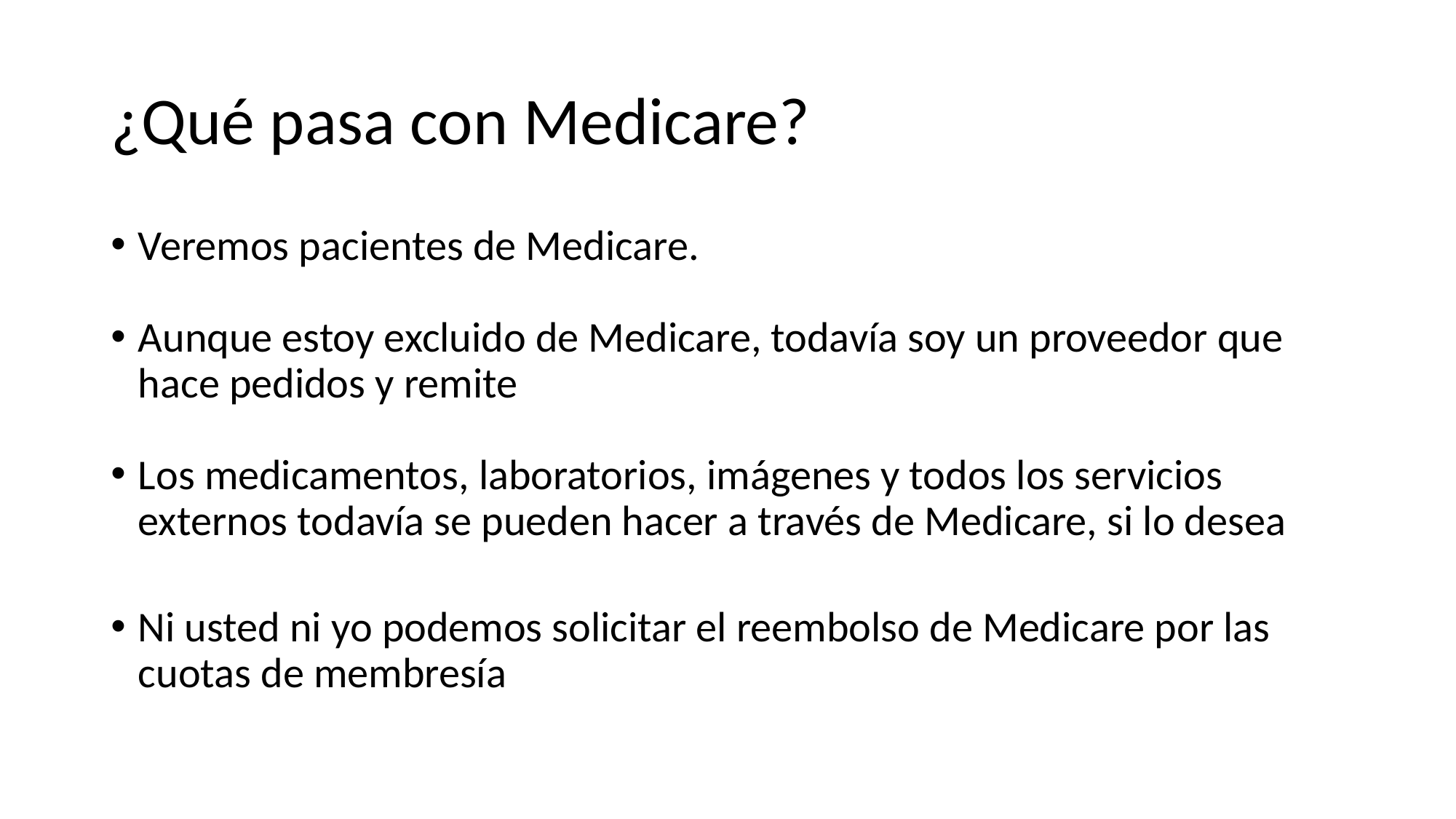

# ¿Qué pasa con Medicare?
Veremos pacientes de Medicare.

Aunque estoy excluido de Medicare, todavía soy un proveedor que hace pedidos y remite

Los medicamentos, laboratorios, imágenes y todos los servicios externos todavía se pueden hacer a través de Medicare, si lo desea

Ni usted ni yo podemos solicitar el reembolso de Medicare por las cuotas de membresía